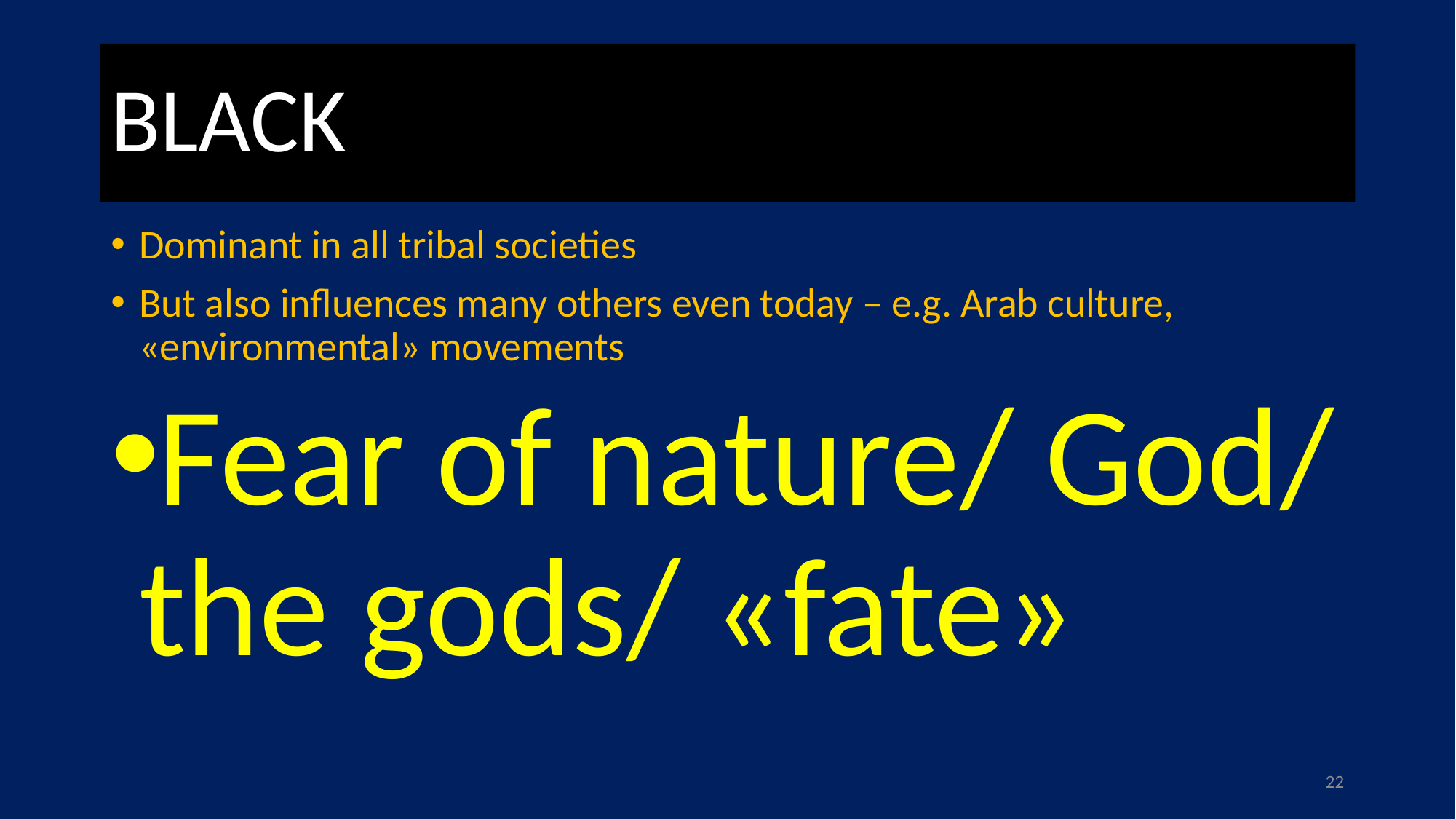

# BLACK
Dominant in all tribal societies
But also influences many others even today – e.g. Arab culture, «environmental» movements
Fear of nature/ God/ the gods/ «fate»

22